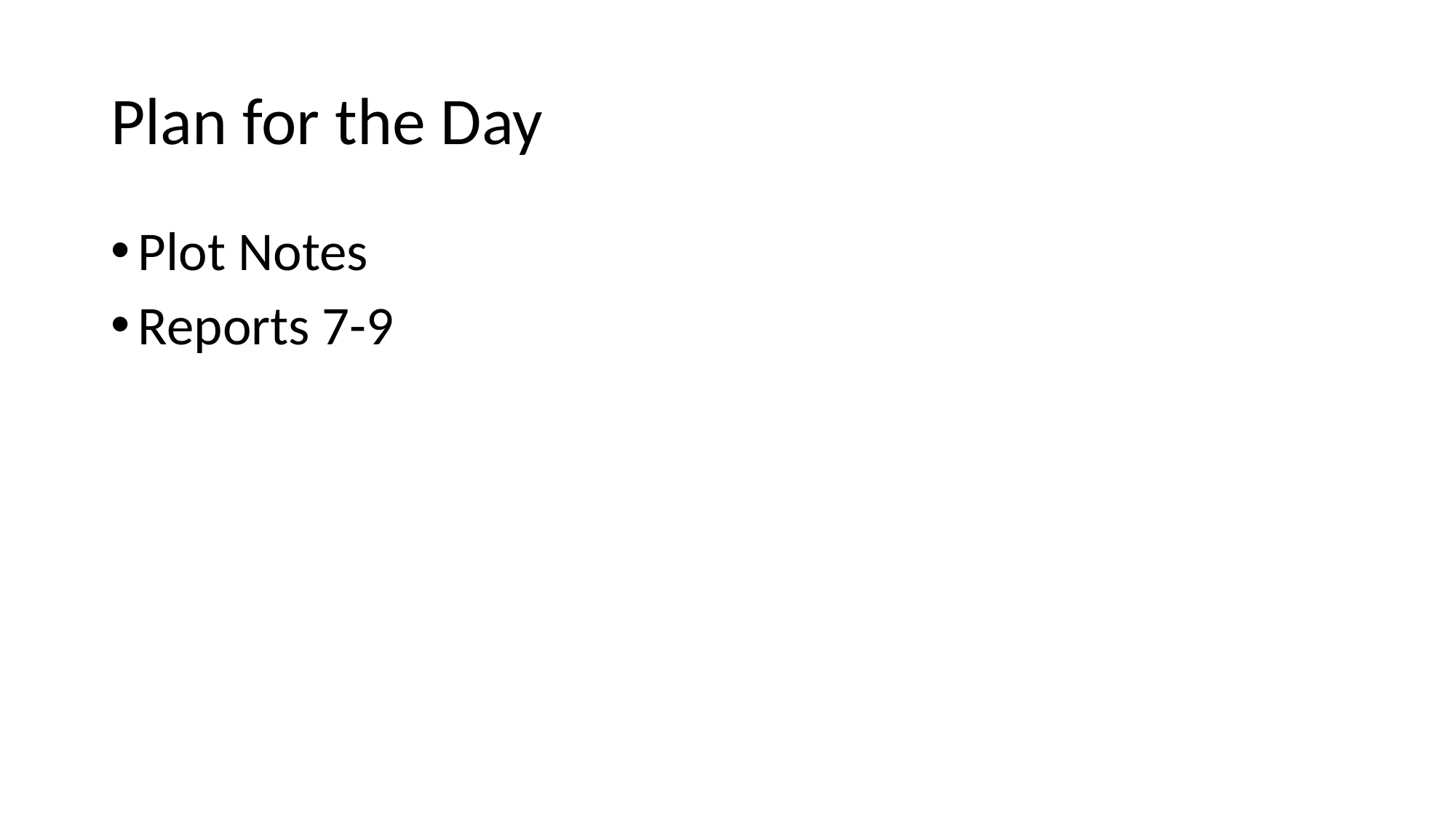

# Plan for the Day
Plot Notes
Reports 7-9